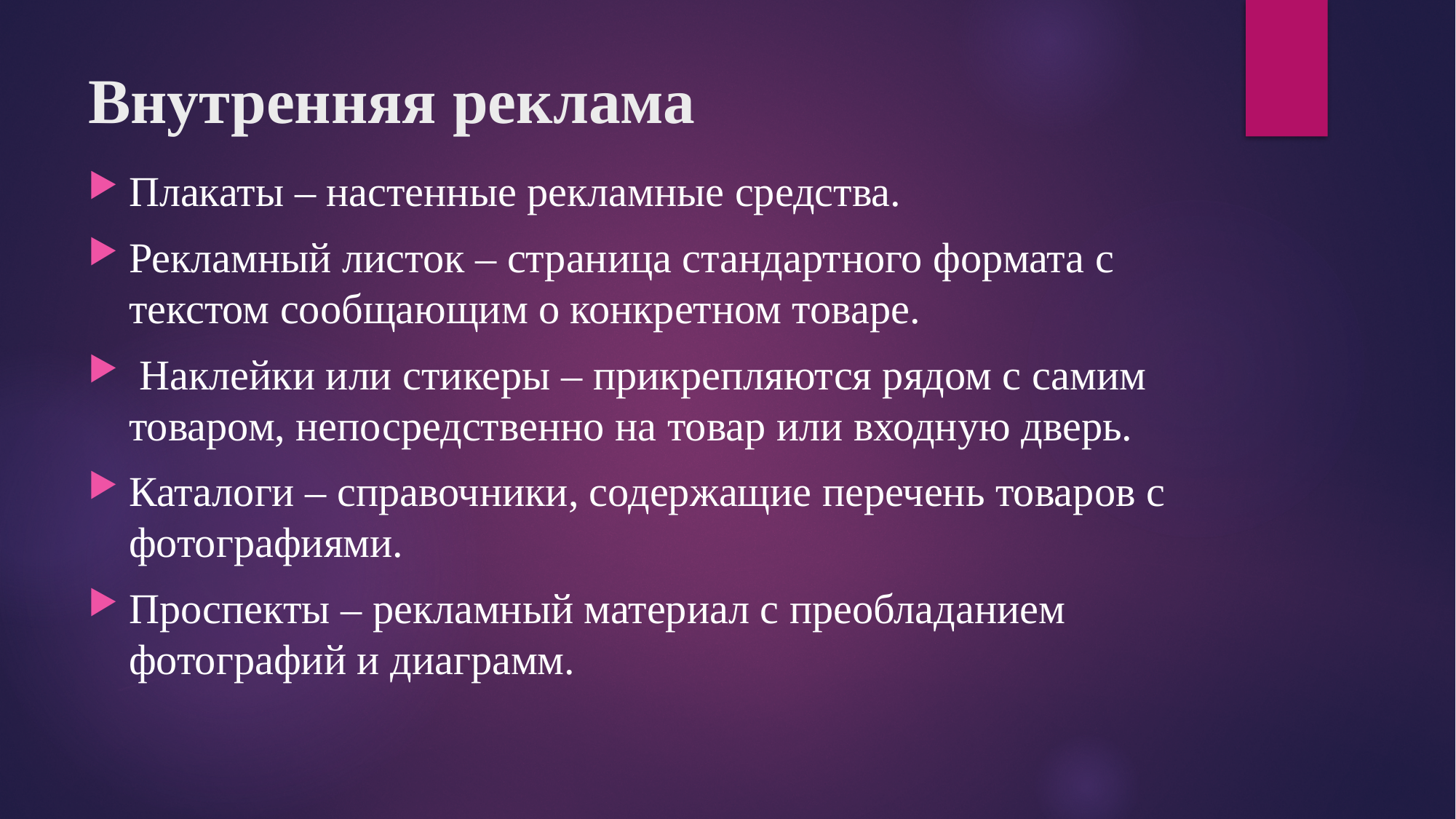

# Внутренняя реклама
Плакаты – настенные рекламные средства.
Рекламный листок – страница стандартного формата с текстом сообщающим о конкретном товаре.
 Наклейки или стикеры – прикрепляются рядом с самим товаром, непосредственно на товар или входную дверь.
Каталоги – справочники, содержащие перечень товаров с фотографиями.
Проспекты – рекламный материал с преобладанием фотографий и диаграмм.